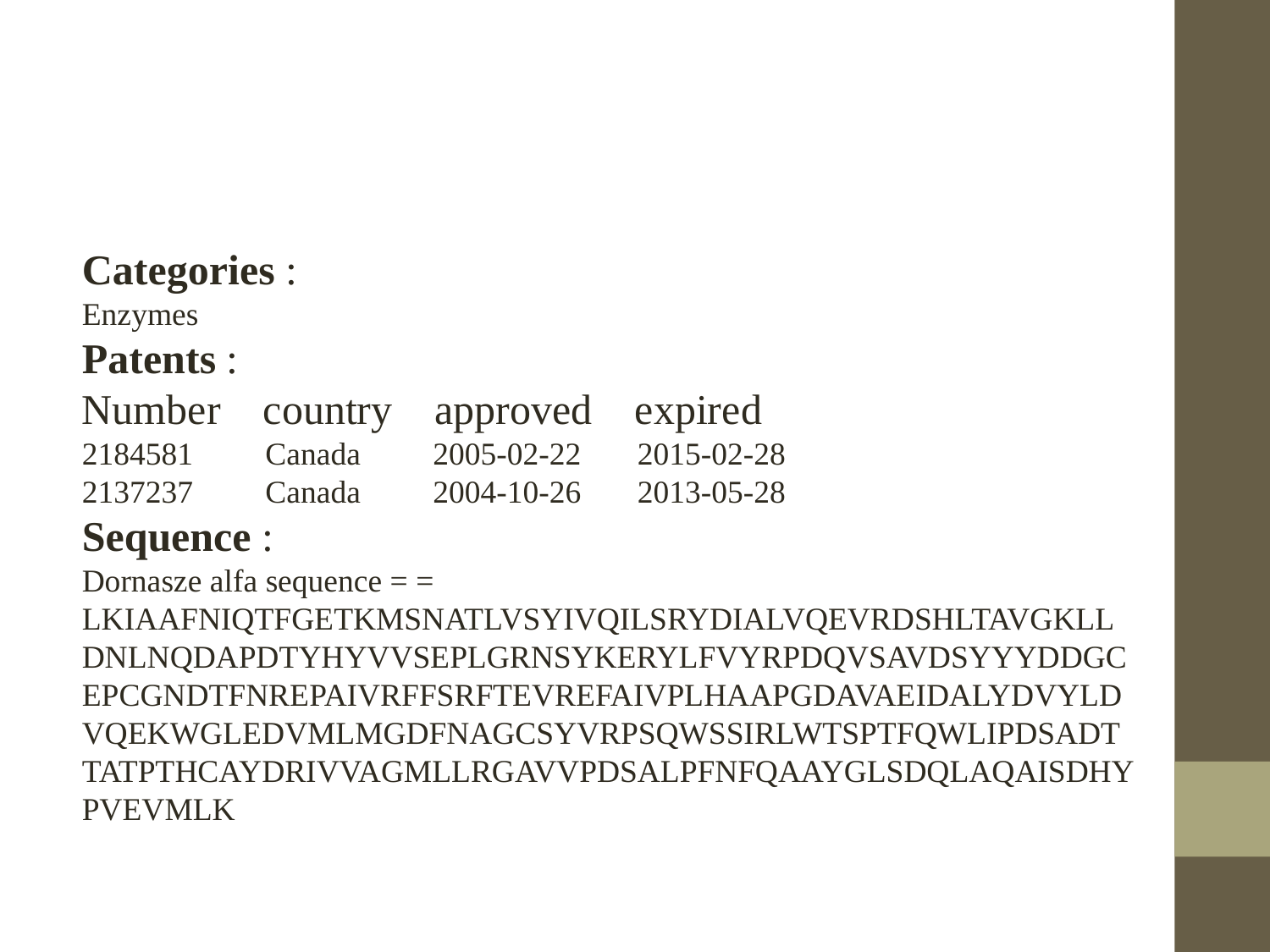

Categories :
Enzymes
Patents :
Number    country    approved    expired
2184581         Canada         2005-02-22       2015-02-28
2137237         Canada         2004-10-26       2013-05-28
Sequence :
Dornasze alfa sequence = = LKIAAFNIQTFGETKMSNATLVSYIVQILSRYDIALVQEVRDSHLTAVGKLLDNLNQDAPDTYHYVVSEPLGRNSYKERYLFVYRPDQVSAVDSYYYDDGCEPCGNDTFNREPAIVRFFSRFTEVREFAIVPLHAAPGDAVAEIDALYDVYLDVQEKWGLEDVMLMGDFNAGCSYVRPSQWSSIRLWTSPTFQWLIPDSADTTATPTHCAYDRIVVAGMLLRGAVVPDSALPFNFQAAYGLSDQLAQAISDHYPVEVMLK